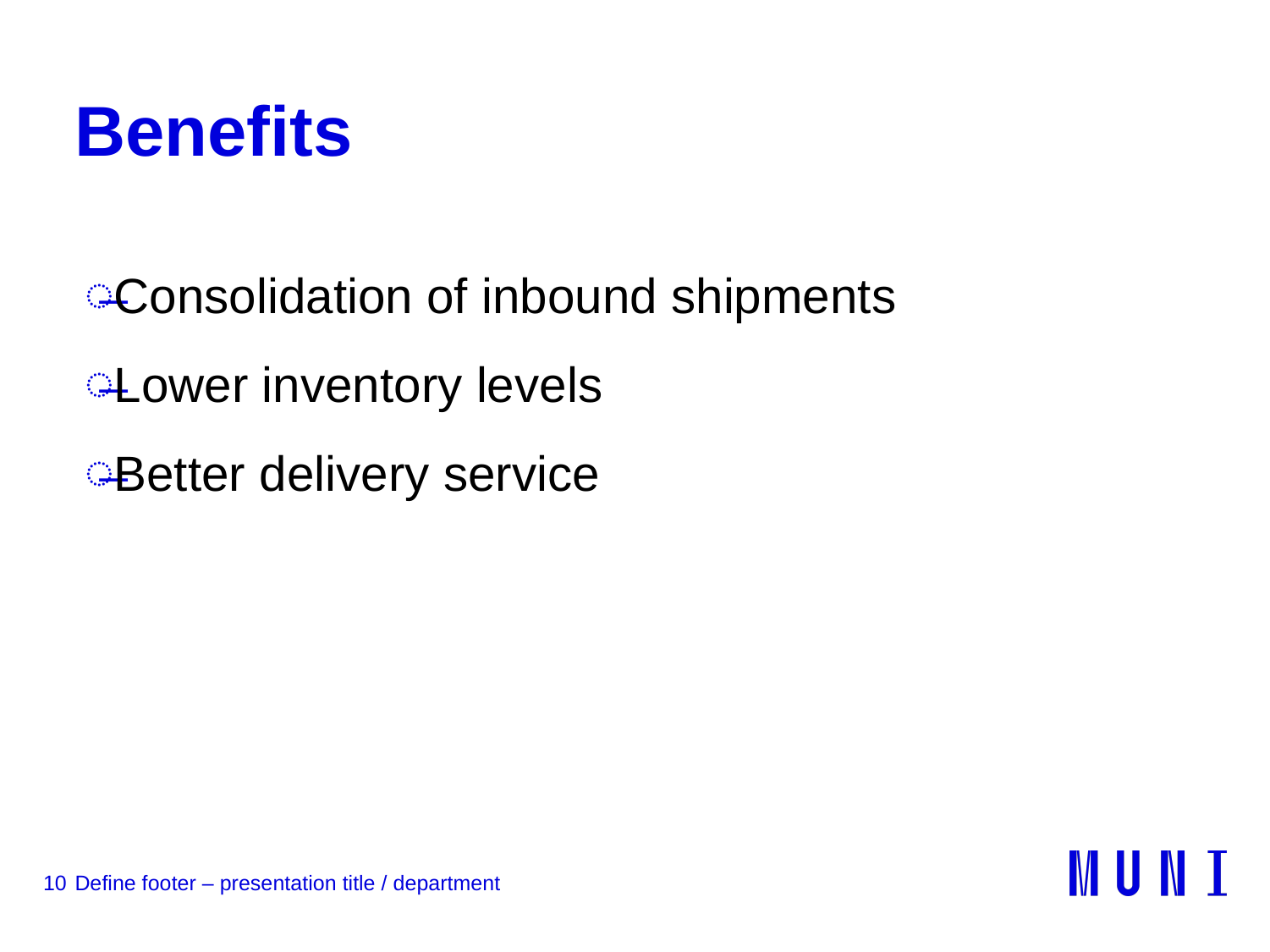

# Benefits
Consolidation of inbound shipments
Lower inventory levels
Better delivery service
10
Define footer – presentation title / department